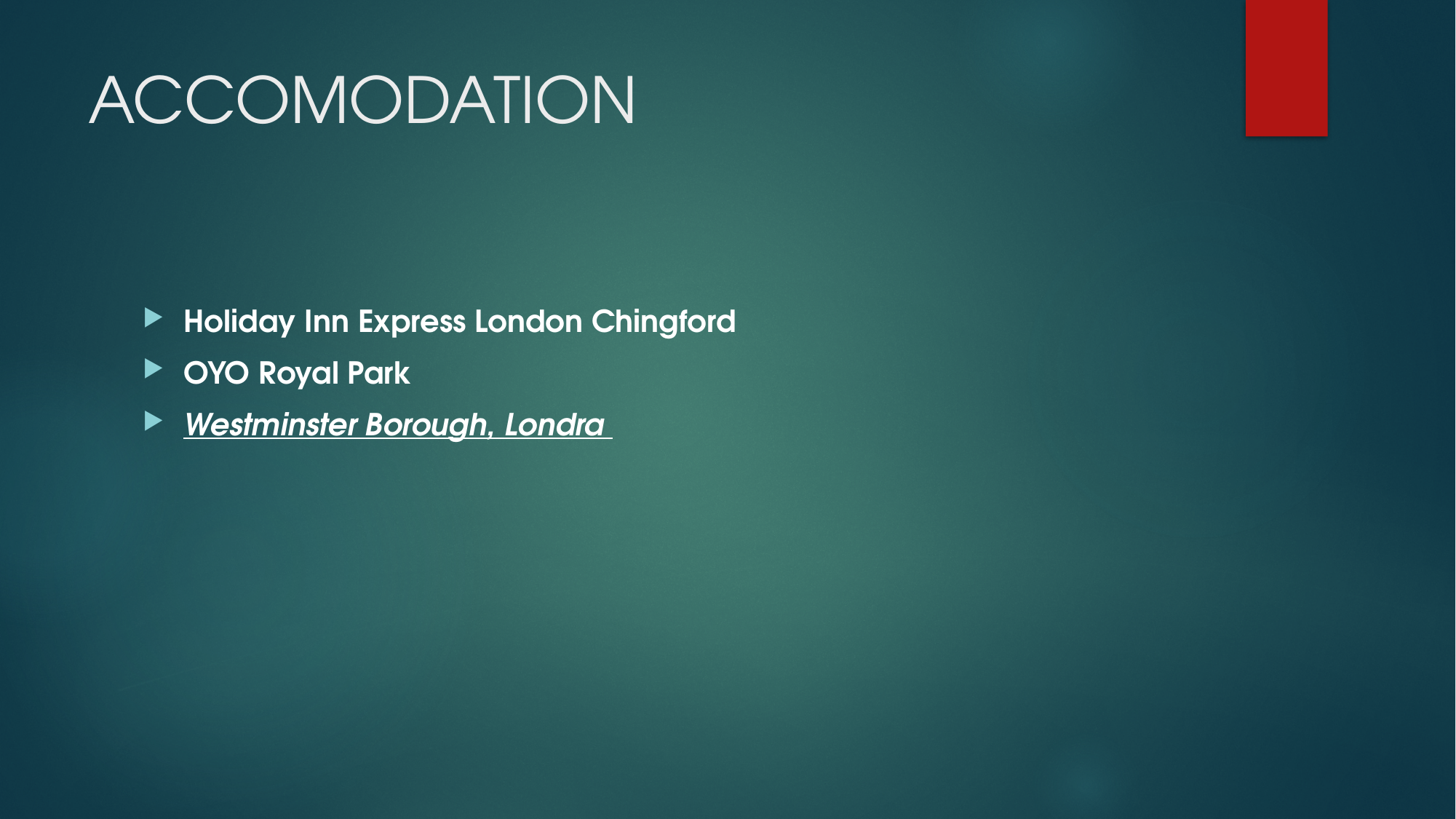

# ACCOMODATION

Holiday Inn Express London Chingford
OYO Royal Park
Westminster Borough, Londra